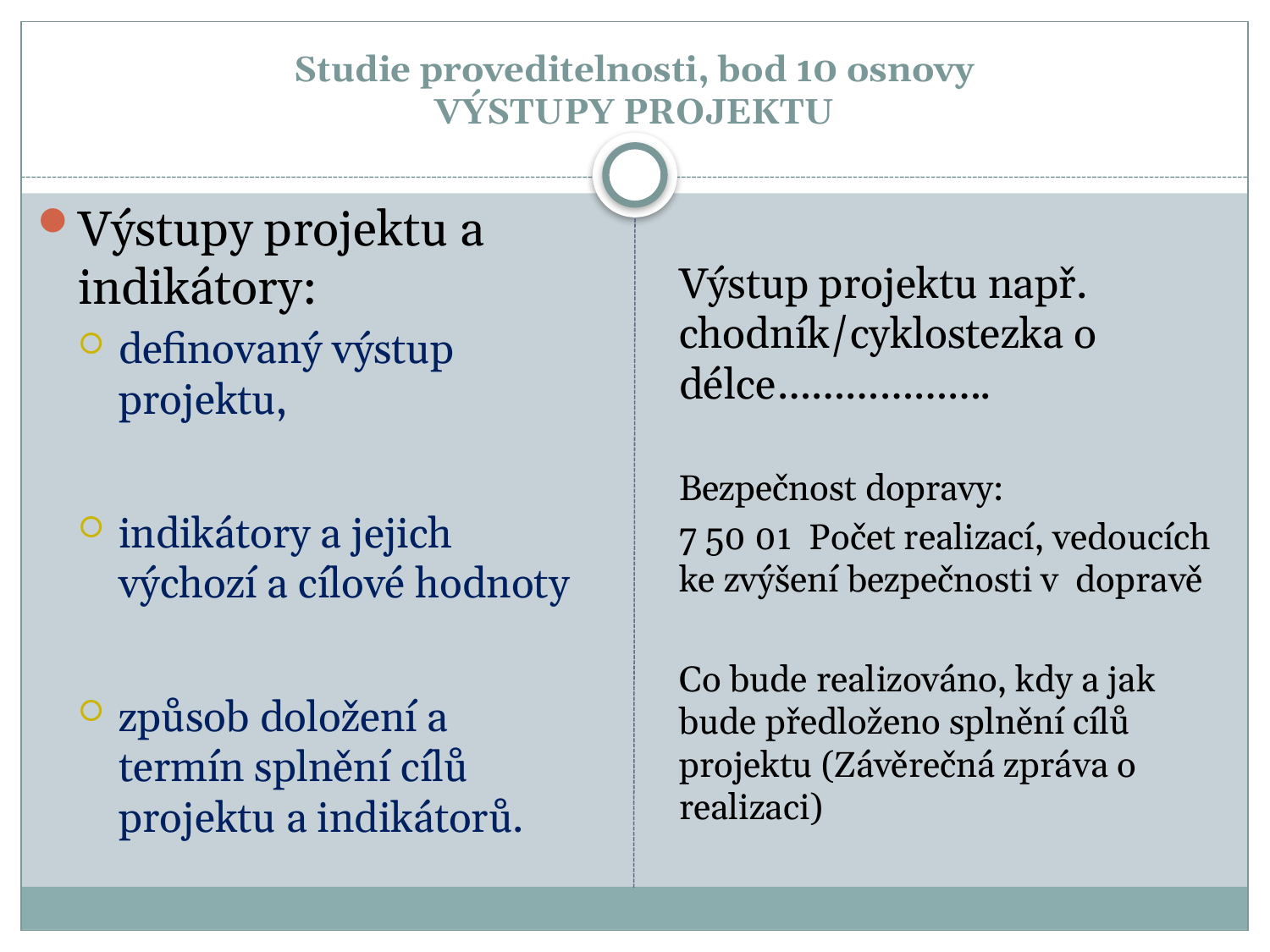

# Studie proveditelnosti, bod 10 osnovy Výstupy projektu
Výstupy projektu a indikátory:
definovaný výstup projektu,

indikátory a jejich výchozí a cílové hodnoty

způsob doložení a termín splnění cílů projektu a indikátorů.

Výstup projektu např. chodník/cyklostezka o délce……………….

Bezpečnost dopravy:
7 50 01  Počet realizací, vedoucích ke zvýšení bezpečnosti v  dopravě

Co bude realizováno, kdy a jak bude předloženo splnění cílů projektu (Závěrečná zpráva o realizaci)